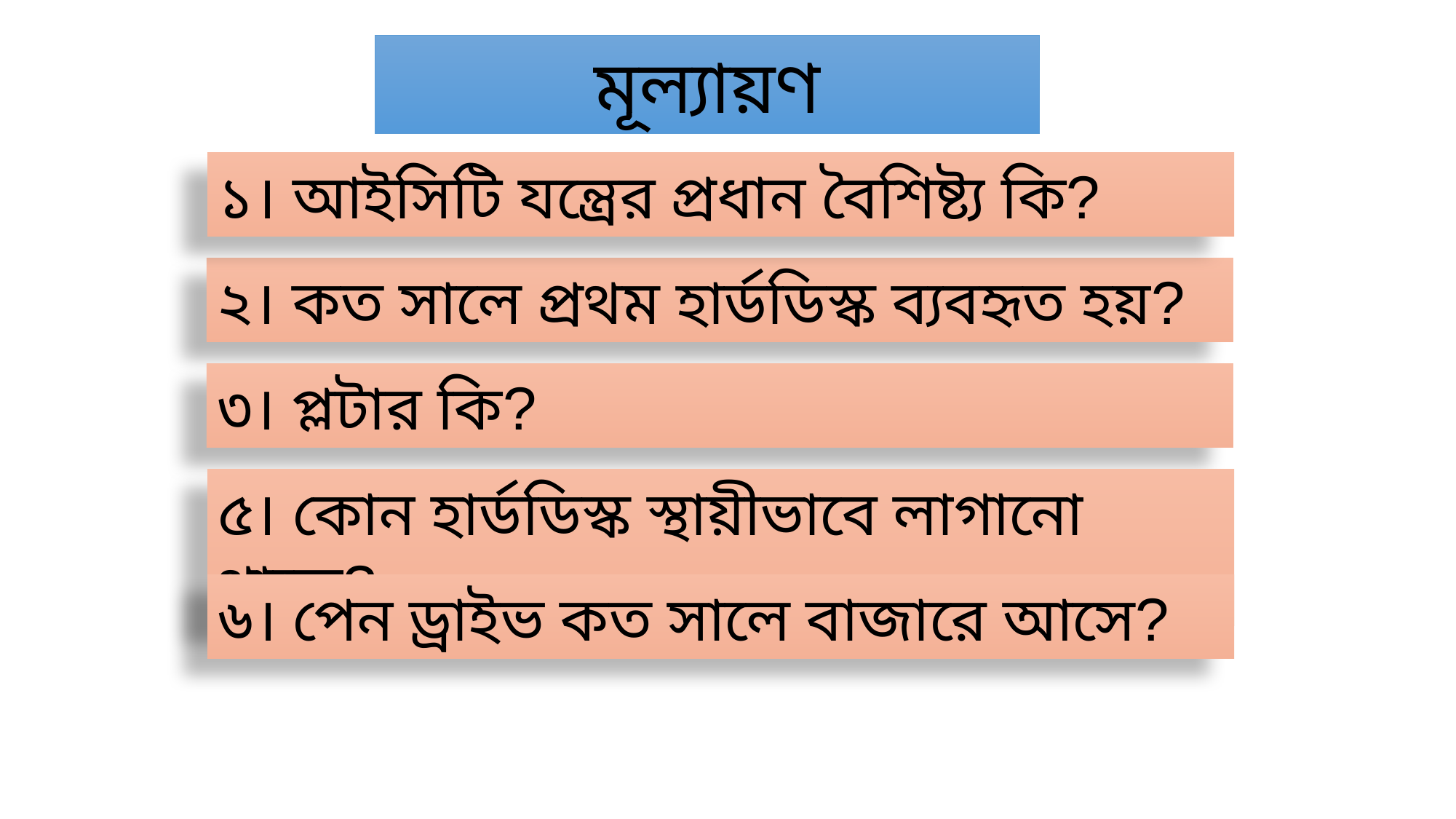

মূল্যায়ণ
১। আইসিটি যন্ত্রের প্রধান বৈশিষ্ট্য কি?
২। কত সালে প্রথম হার্ডডিস্ক ব্যবহৃত হয়?
৩। প্লটার কি?
৫। কোন হার্ডডিস্ক স্থায়ীভাবে লাগানো থাকে?
৬। পেন ড্রাইভ কত সালে বাজারে আসে?